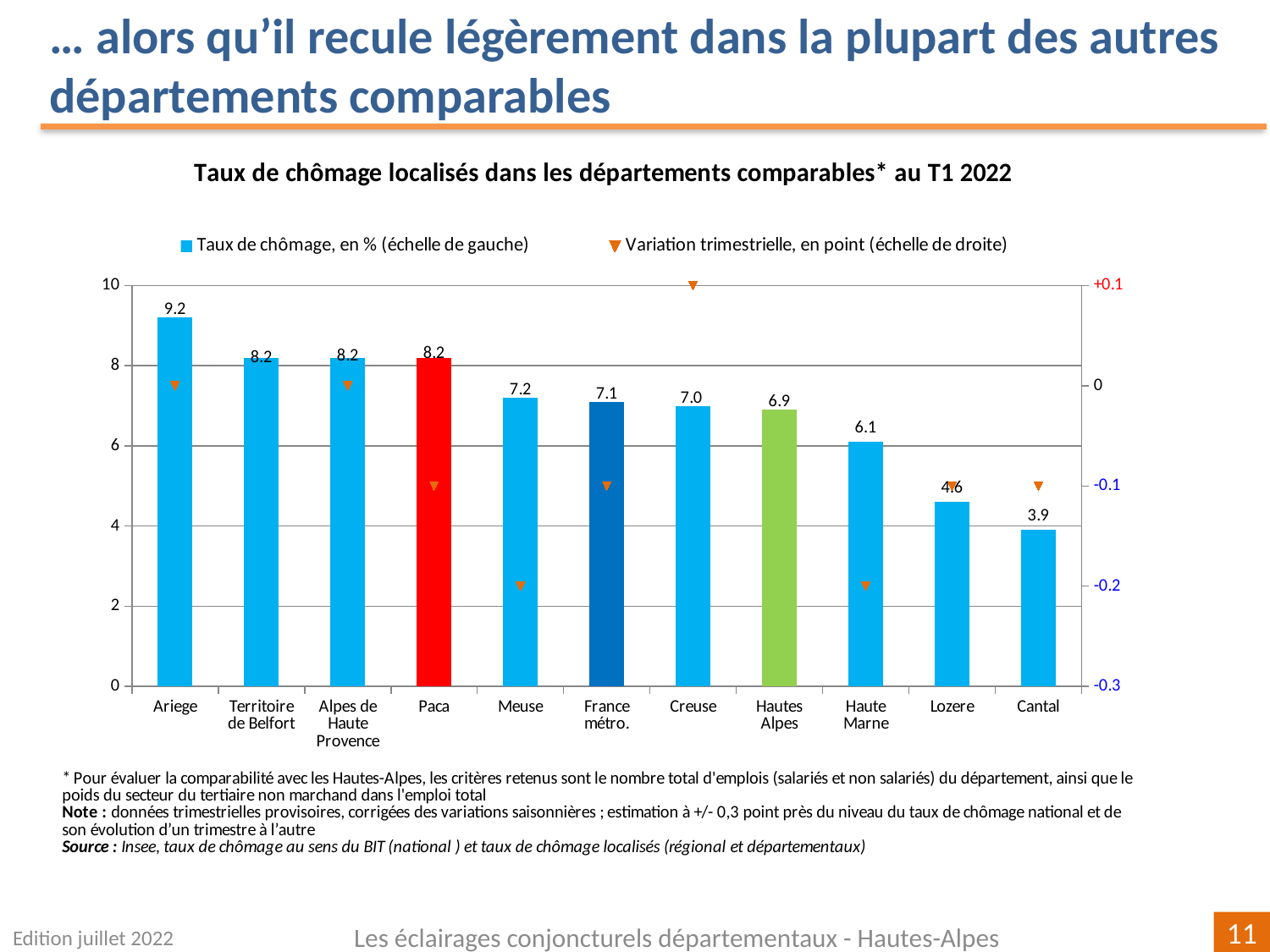

… alors qu’il recule légèrement dans la plupart des autres départements comparables

### Chart

| Category |  |  |
|---|---|---|
| Ariege | 9.2 | 0.0 |
| Territoire de Belfort | 8.2 | -0.3000000000000007 |
| Alpes de Haute Provence | 8.2 | 0.0 |
| Paca | 8.2 | -0.10000000000000142 |
| Meuse | 7.2 | -0.20000000000000018 |
| France métro. | 7.1 | -0.10000000000000053 |
| Creuse | 7.0 | 0.09999999999999964 |
| Hautes Alpes | 6.9 | 0.10000000000000053 |
| Haute Marne | 6.1 | -0.20000000000000018 |
| Lozere | 4.6 | -0.10000000000000053 |
| Cantal | 3.9 | -0.10000000000000009 |
Edition juillet 2022
Les éclairages conjoncturels départementaux - Hautes-Alpes
11